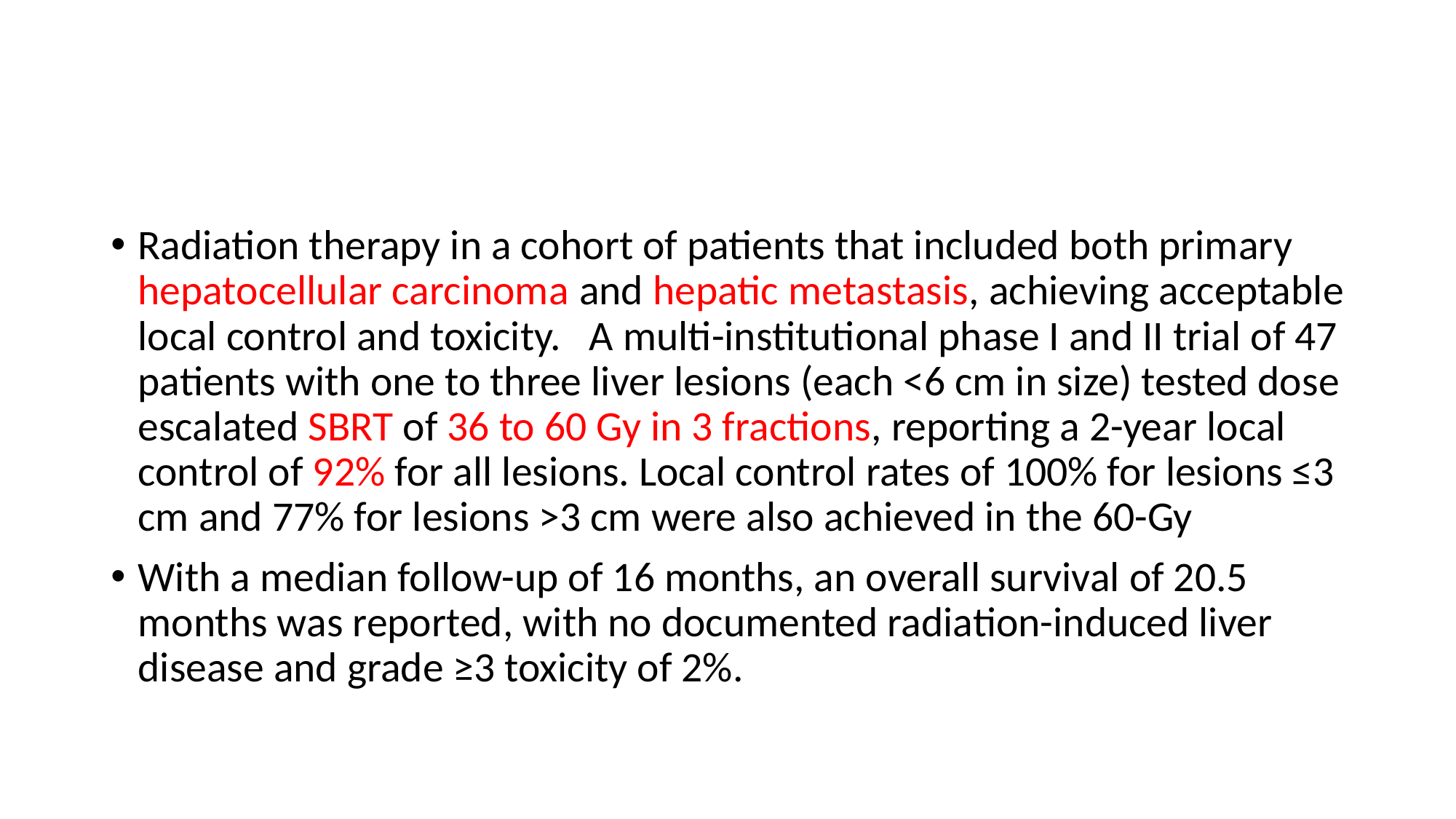

#
Radiation therapy in a cohort of patients that included both primary hepatocellular carcinoma and hepatic metastasis, achieving acceptable local control and toxicity.   A multi-institutional phase I and II trial of 47 patients with one to three liver lesions (each <6 cm in size) tested dose escalated SBRT of 36 to 60 Gy in 3 fractions, reporting a 2-year local control of 92% for all lesions. Local control rates of 100% for lesions ≤3 cm and 77% for lesions >3 cm were also achieved in the 60-Gy
With a median follow-up of 16 months, an overall survival of 20.5 months was reported, with no documented radiation-induced liver disease and grade ≥3 toxicity of 2%.